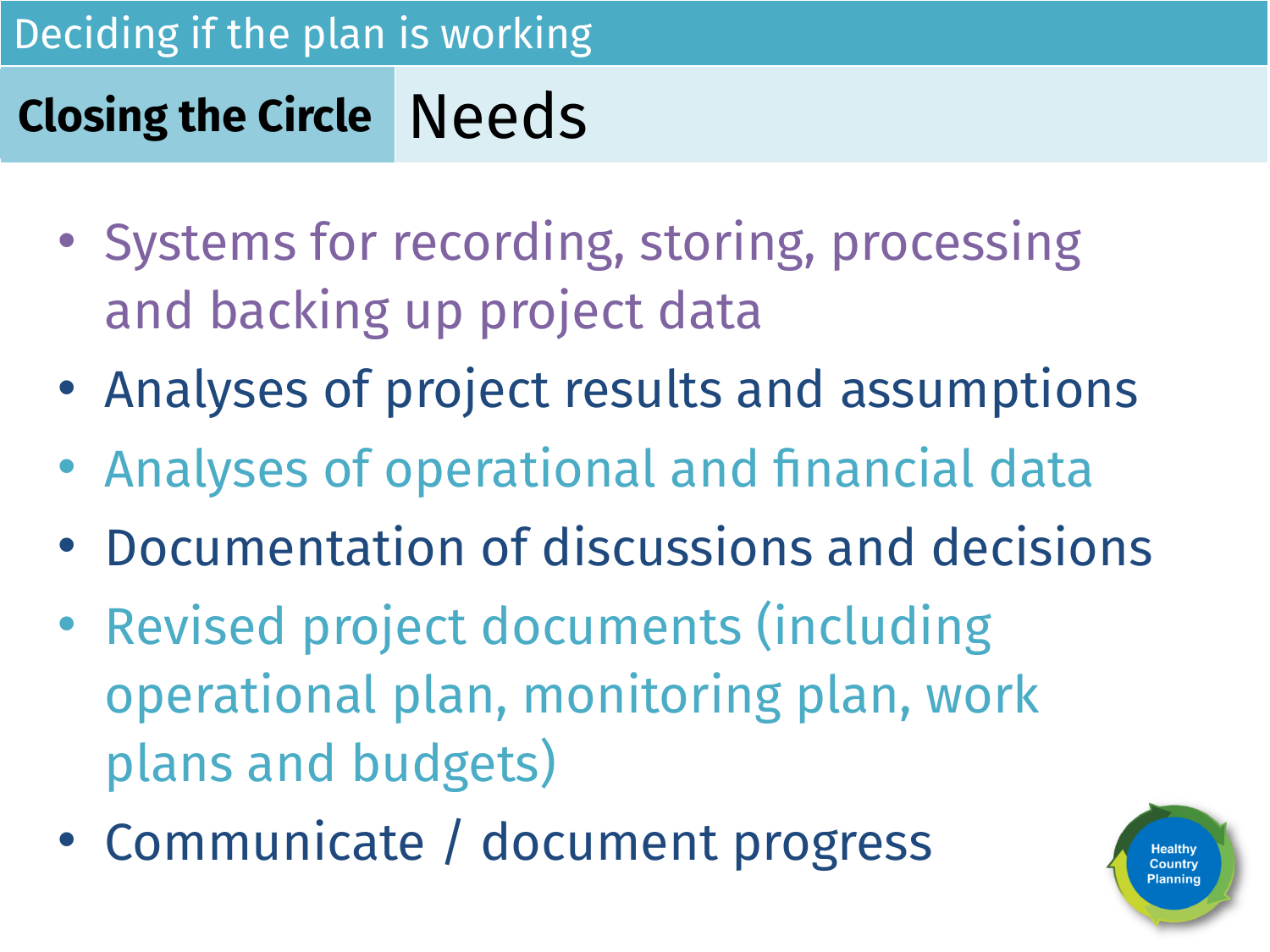

Deciding if the plan is working
Closing the Circle
Needs
Systems for recording, storing, processing and backing up project data
Analyses of project results and assumptions
Analyses of operational and financial data
Documentation of discussions and decisions
Revised project documents (including operational plan, monitoring plan, work plans and budgets)
Communicate / document progress